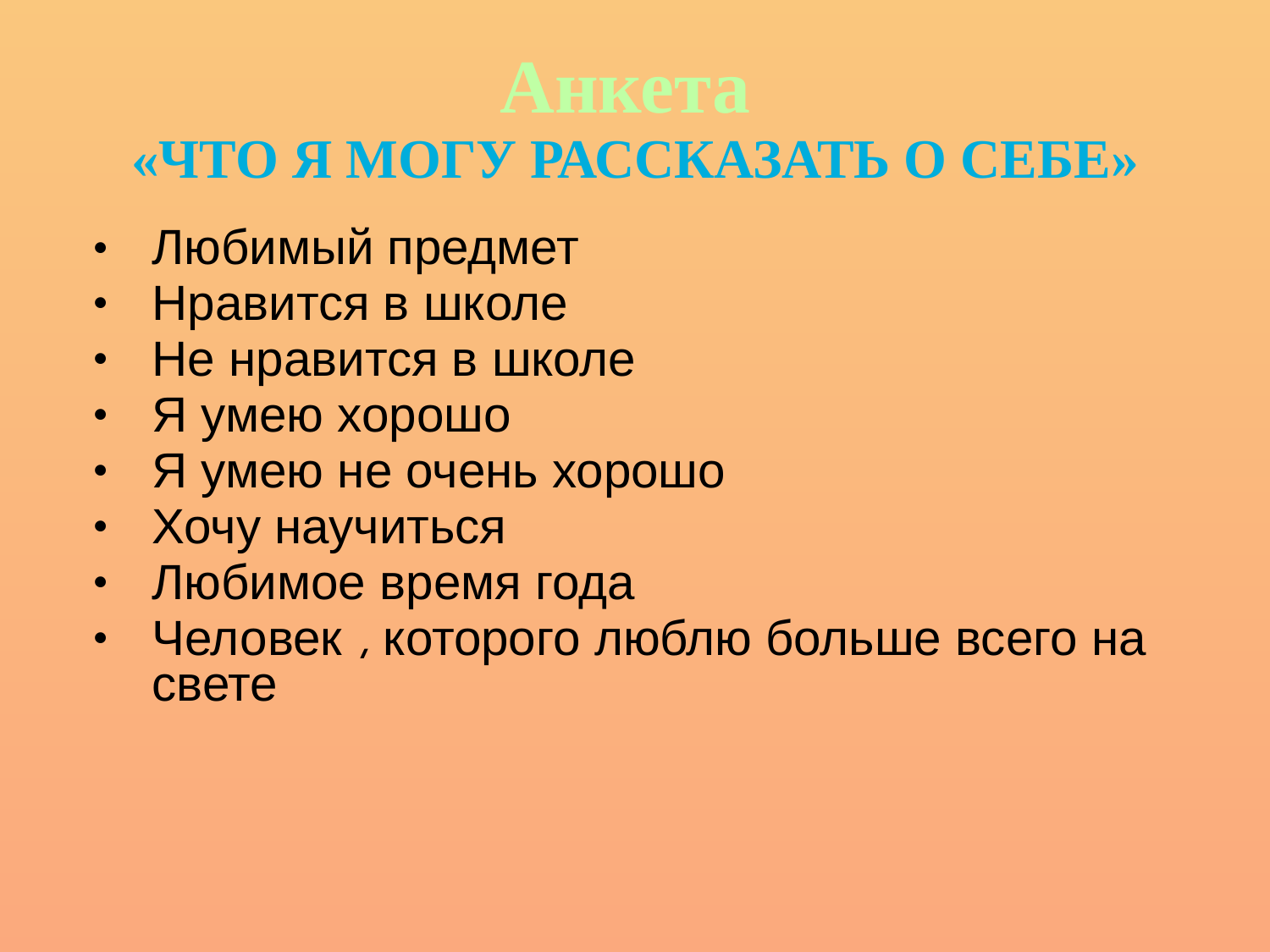

# Анкета «Что я могу рассказать о себе»
Любимый предмет
Нравится в школе
Не нравится в школе
Я умею хорошо
Я умею не очень хорошо
Хочу научиться
Любимое время года
Человек , которого люблю больше всего на свете